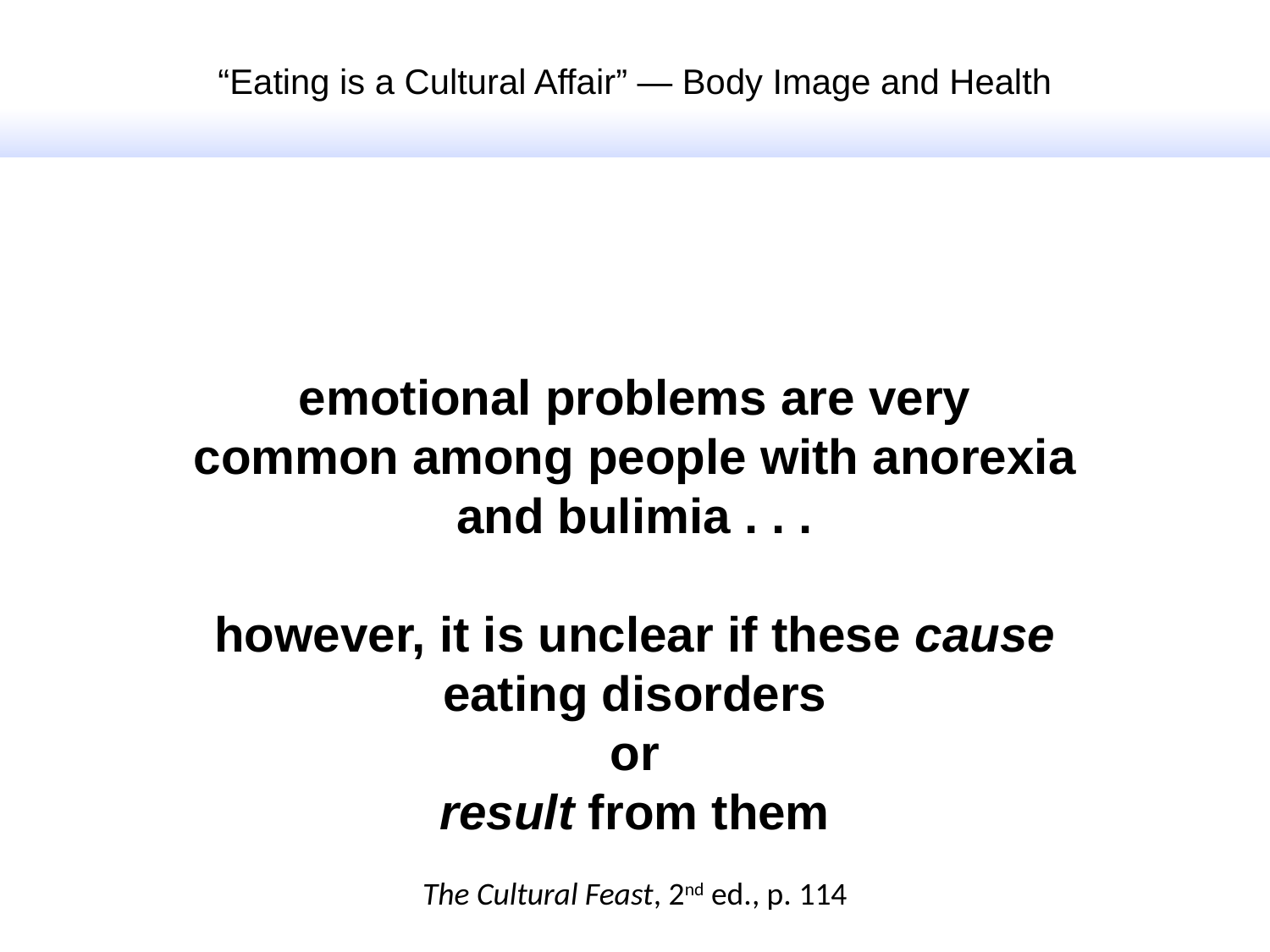

“Eating is a Cultural Affair” — Body Image and Health

emotional problems are very common among people with anorexia and bulimia . . .

however, it is unclear if these cause eating disorders
or
result from them
The Cultural Feast, 2nd ed., p. 114